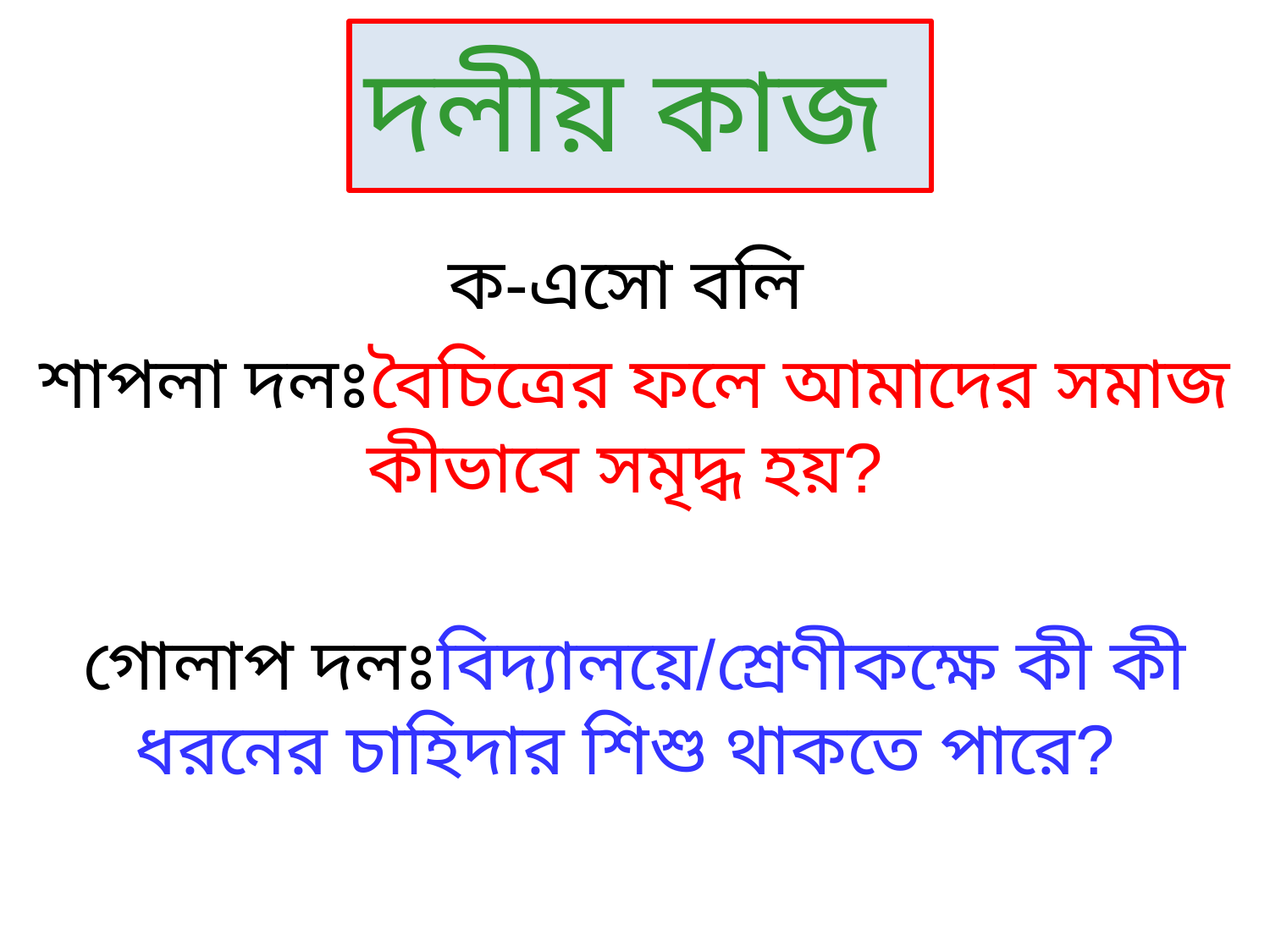

# দলীয় কাজ
ক-এসো বলি
শাপলা দলঃবৈচিত্রের ফলে আমাদের সমাজ কীভাবে সমৃদ্ধ হয়?

গোলাপ দলঃবিদ্যালয়ে/শ্রেণীকক্ষে কী কী ধরনের চাহিদার শিশু থাকতে পারে?